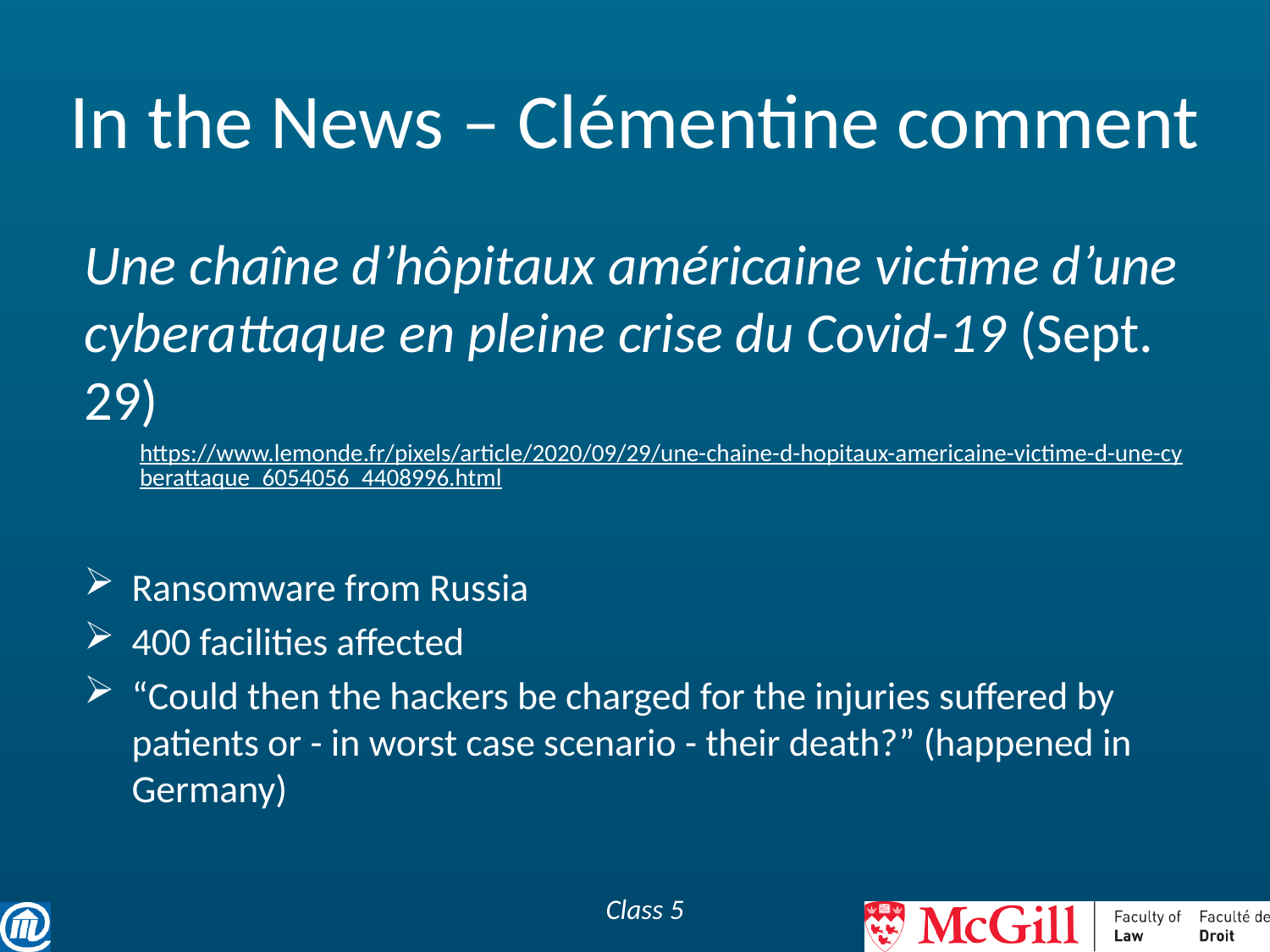

# In the News – Clémentine comment
Une chaîne d’hôpitaux américaine victime d’une cyberattaque en pleine crise du Covid-19 (Sept. 29)
https://www.lemonde.fr/pixels/article/2020/09/29/une-chaine-d-hopitaux-americaine-victime-d-une-cyberattaque_6054056_4408996.html

Ransomware from Russia
400 facilities affected
“Could then the hackers be charged for the injuries suffered by patients or - in worst case scenario - their death?” (happened in Germany)
Class 5